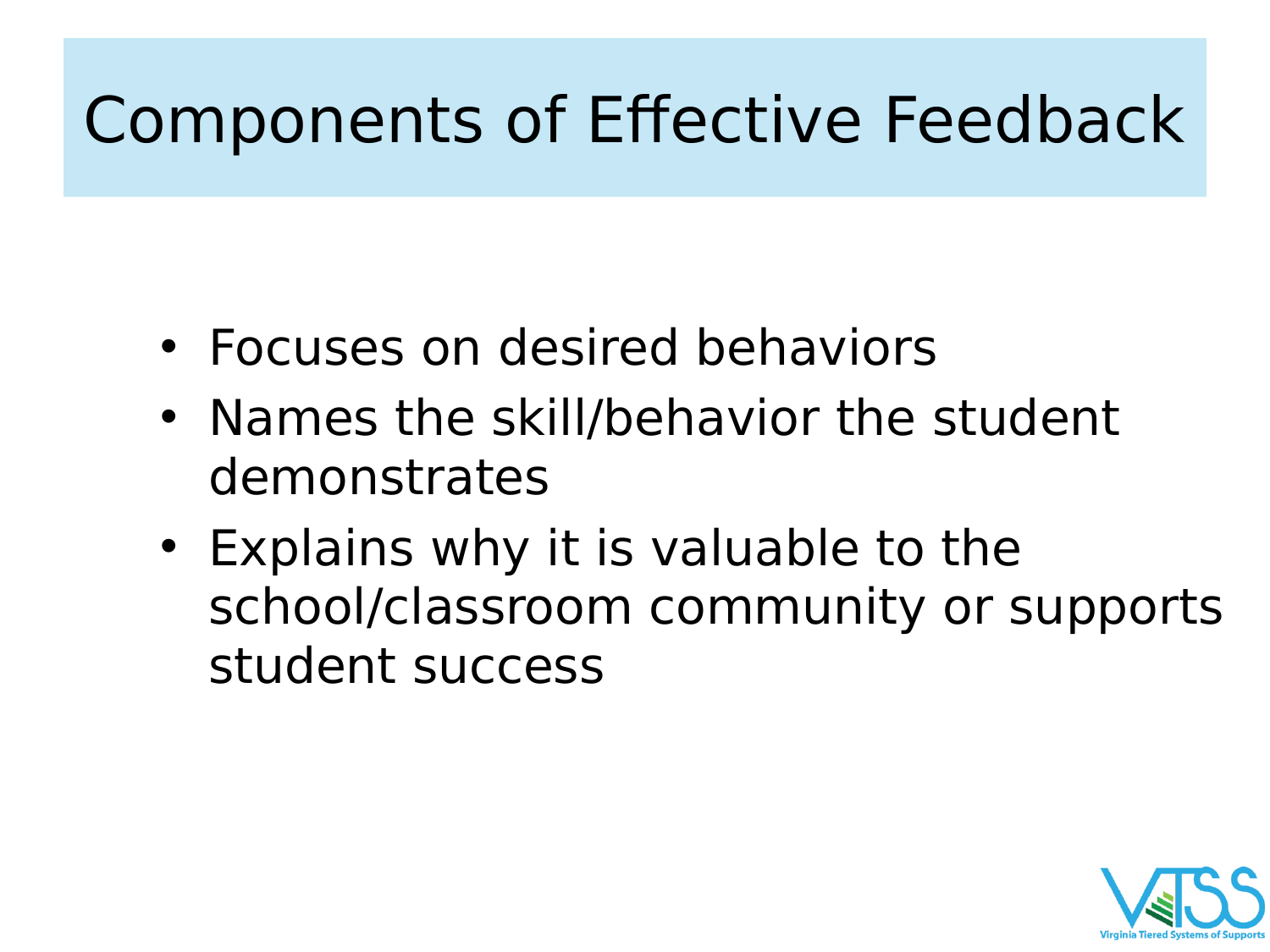

# Components of Effective Feedback
Focuses on desired behaviors
Names the skill/behavior the student demonstrates
Explains why it is valuable to the school/classroom community or supports student success